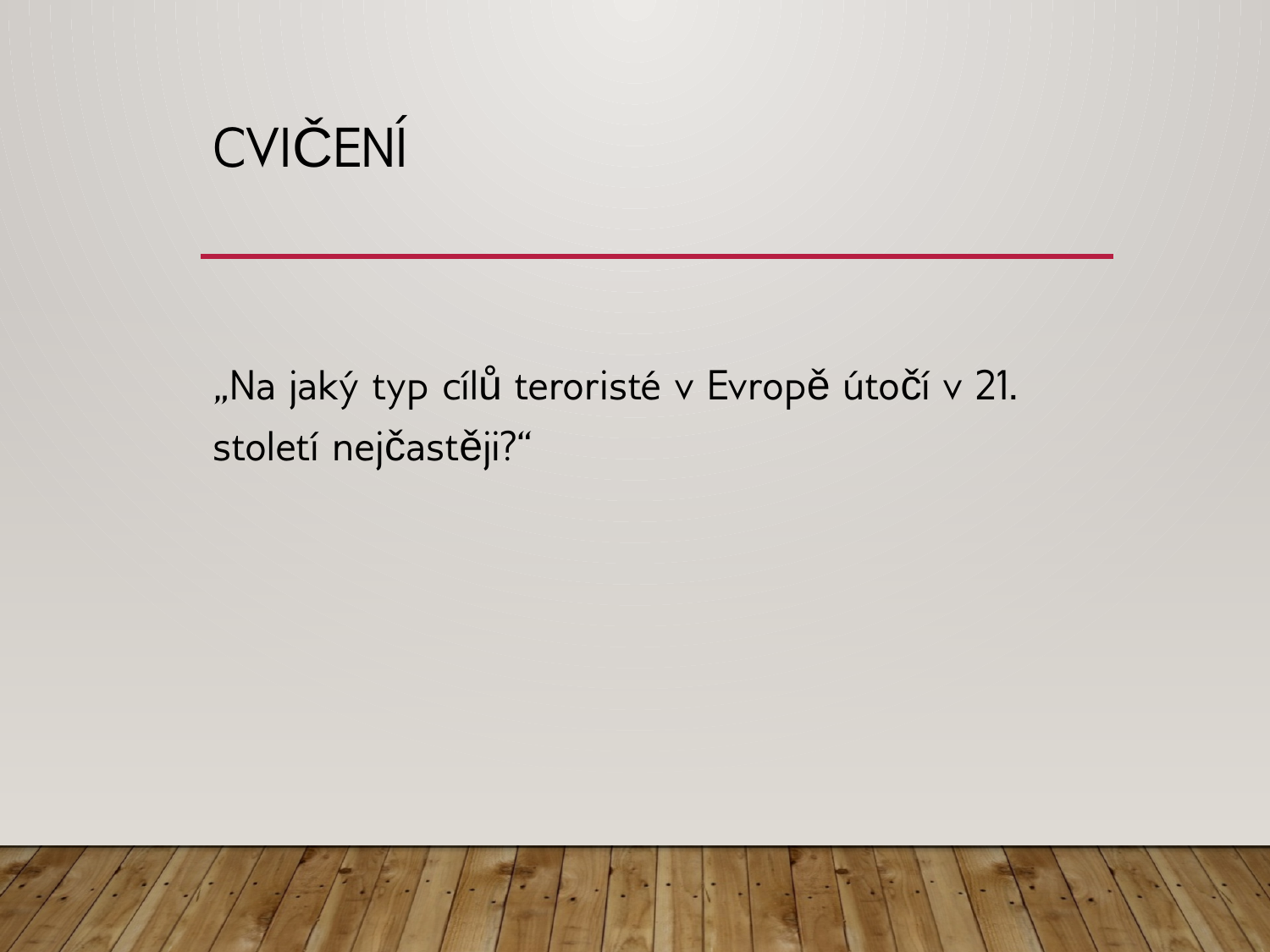

# CVIČENÍ
„Na jaký typ cílů teroristé v Evropě útočí v 21. století nejčastěji?“